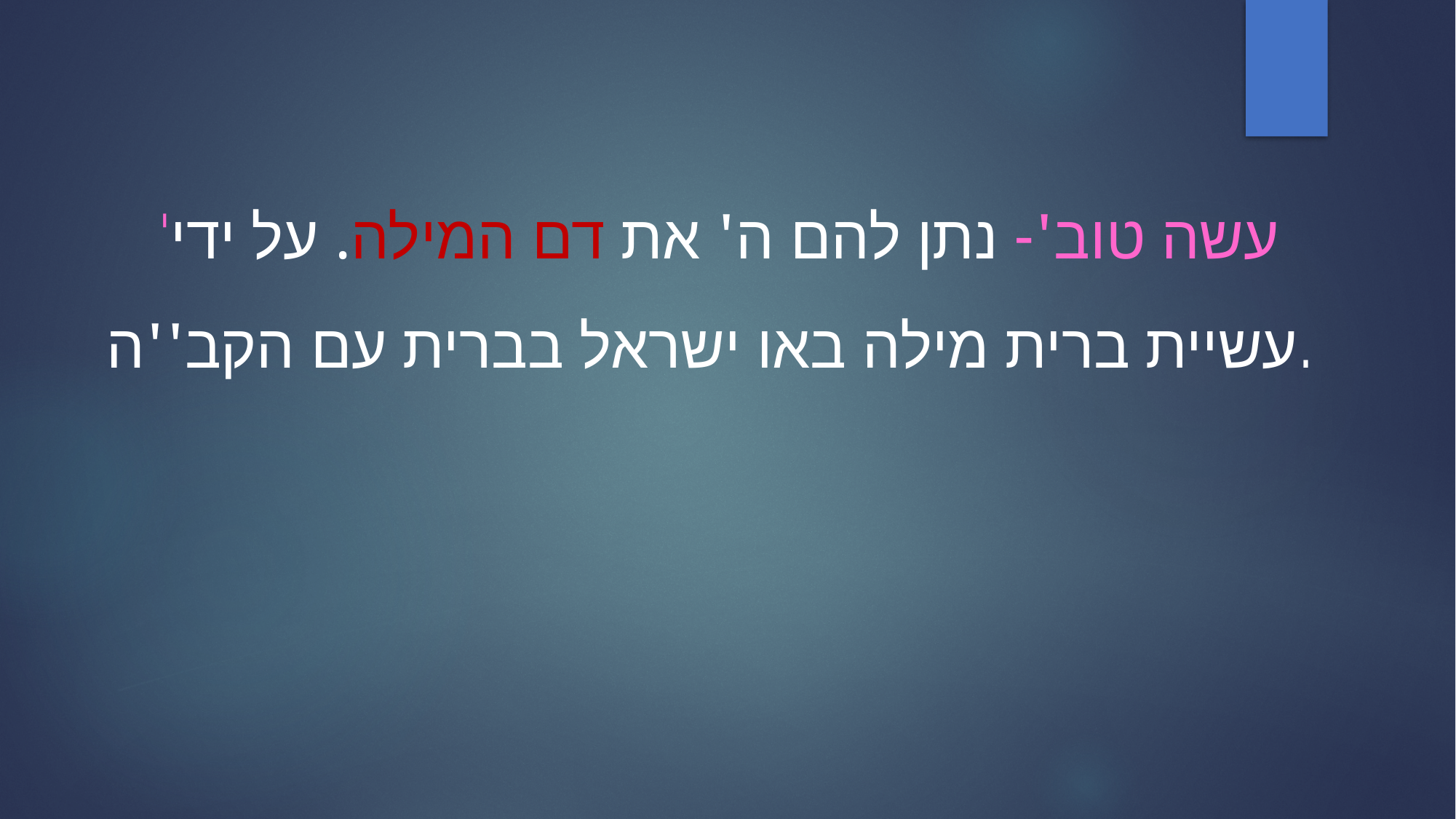

'עשה טוב'- נתן להם ה' את דם המילה. על ידי עשיית ברית מילה באו ישראל בברית עם הקב''ה.